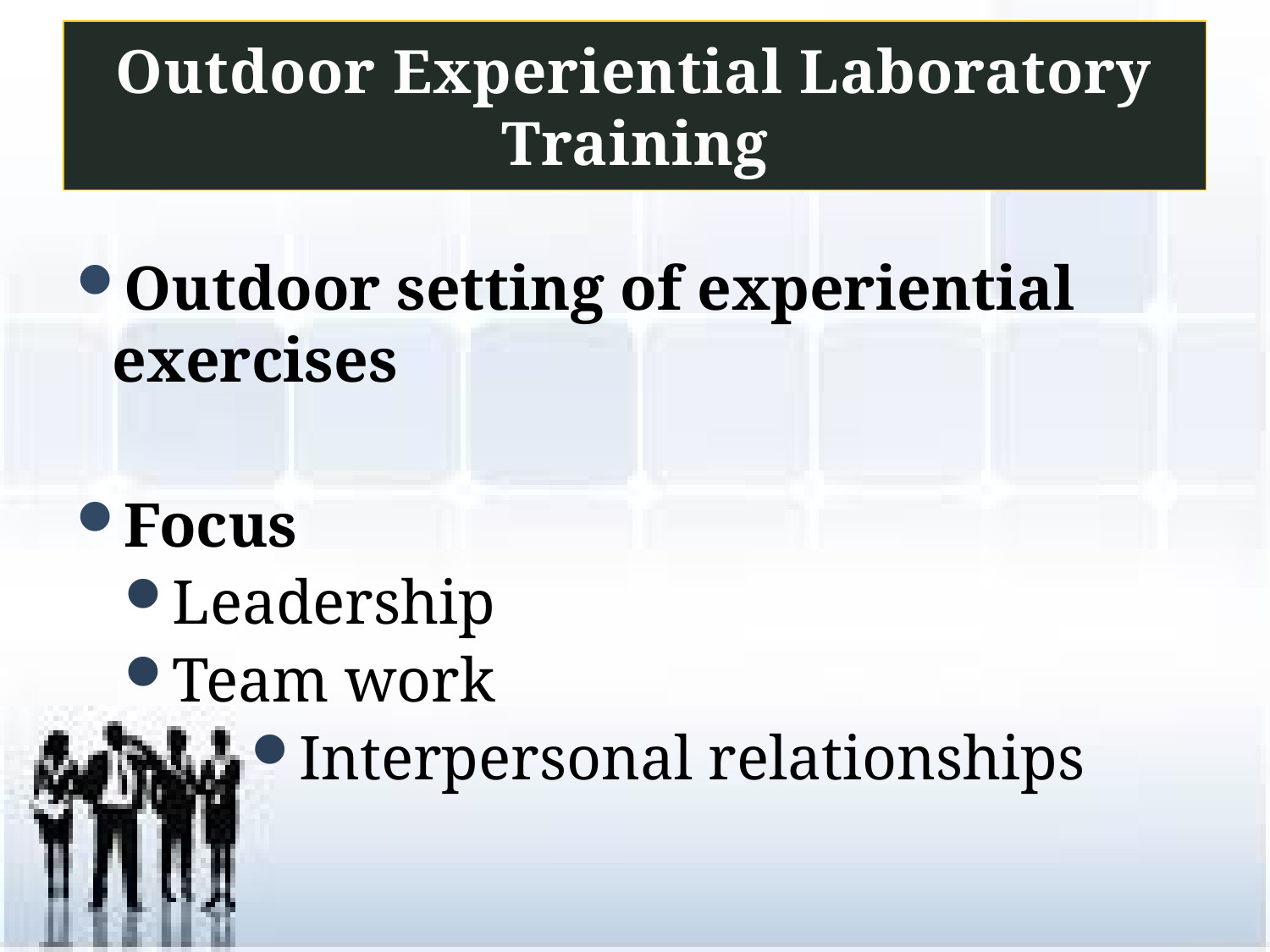

# Outdoor Experiential Laboratory Training

Outdoor setting of experiential exercises

Focus
Leadership
Team work
Interpersonal relationships